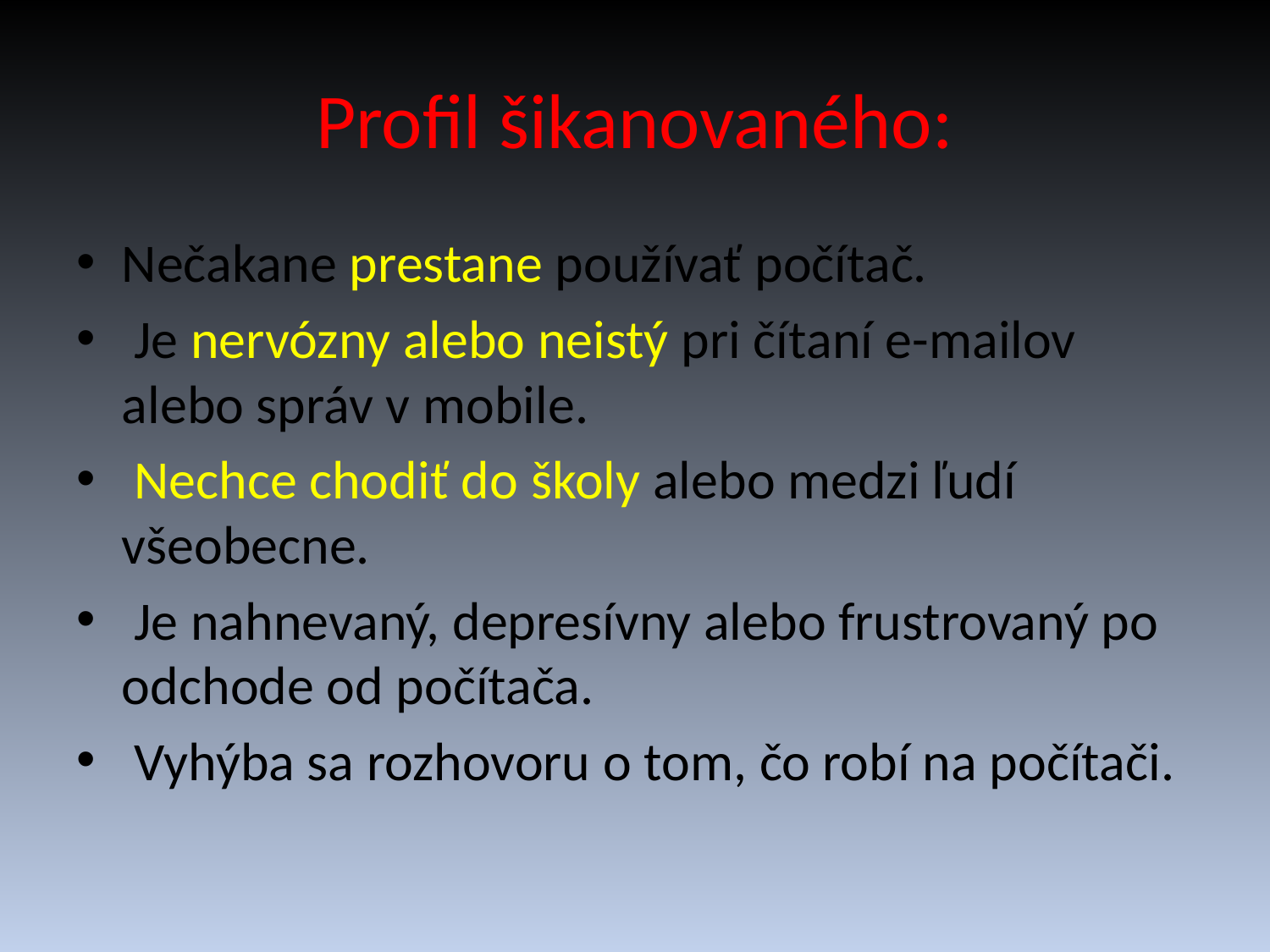

# Profil šikanovaného:
Nečakane prestane používať počítač.
 Je nervózny alebo neistý pri čítaní e-mailov alebo správ v mobile.
 Nechce chodiť do školy alebo medzi ľudí všeobecne.
 Je nahnevaný, depresívny alebo frustrovaný po odchode od počítača.
 Vyhýba sa rozhovoru o tom, čo robí na počítači.